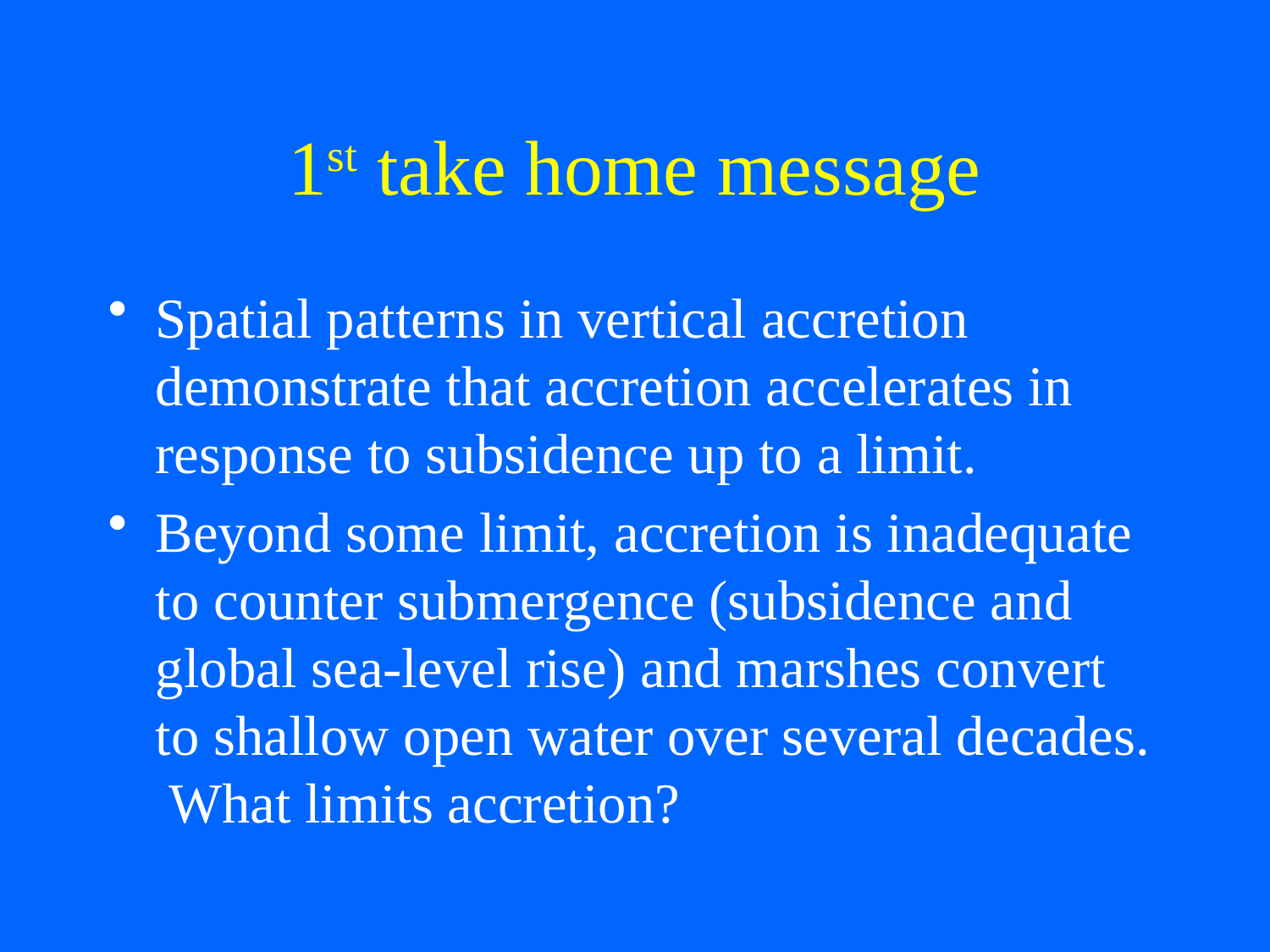

# 1st take home message
Spatial patterns in vertical accretion demonstrate that accretion accelerates in response to subsidence up to a limit.
Beyond some limit, accretion is inadequate to counter submergence (subsidence and global sea-level rise) and marshes convert to shallow open water over several decades.  What limits accretion?